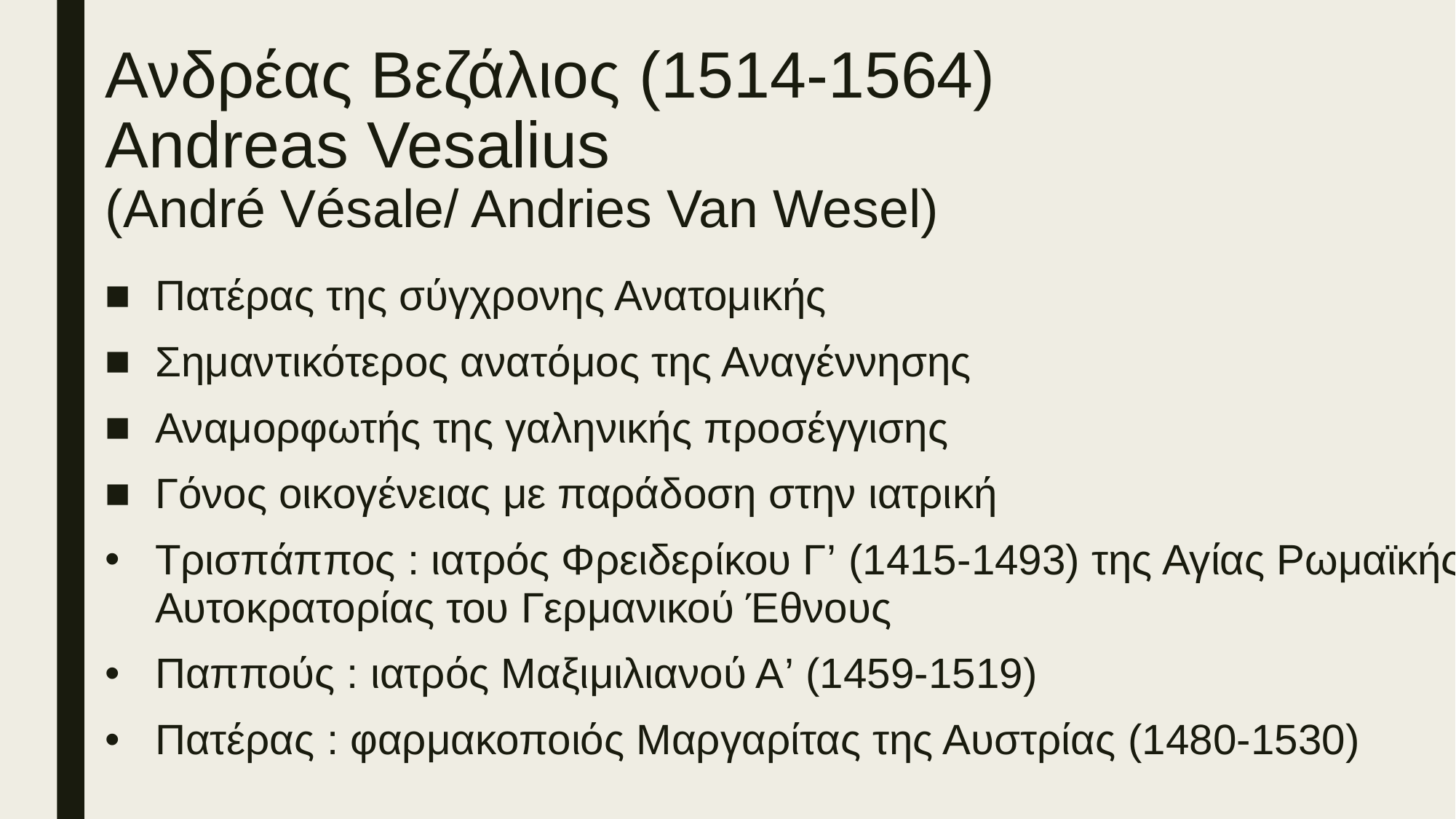

# Ανδρέας Βεζάλιος (1514-1564) Αndreas Vesalius (André Vésale/ Andries Van Wesel)
Πατέρας της σύγχρονης Ανατομικής
Σημαντικότερος ανατόμος της Αναγέννησης
Αναμορφωτής της γαληνικής προσέγγισης
Γόνος οικογένειας με παράδοση στην ιατρική
Τρισπάππος : ιατρός Φρειδερίκου Γ’ (1415-1493) της Αγίας Ρωμαϊκής Αυτοκρατορίας του Γερμανικού Έθνους
Παππούς : ιατρός Μαξιμιλιανού Α’ (1459-1519)
Πατέρας : φαρμακοποιός Μαργαρίτας της Αυστρίας (1480-1530)